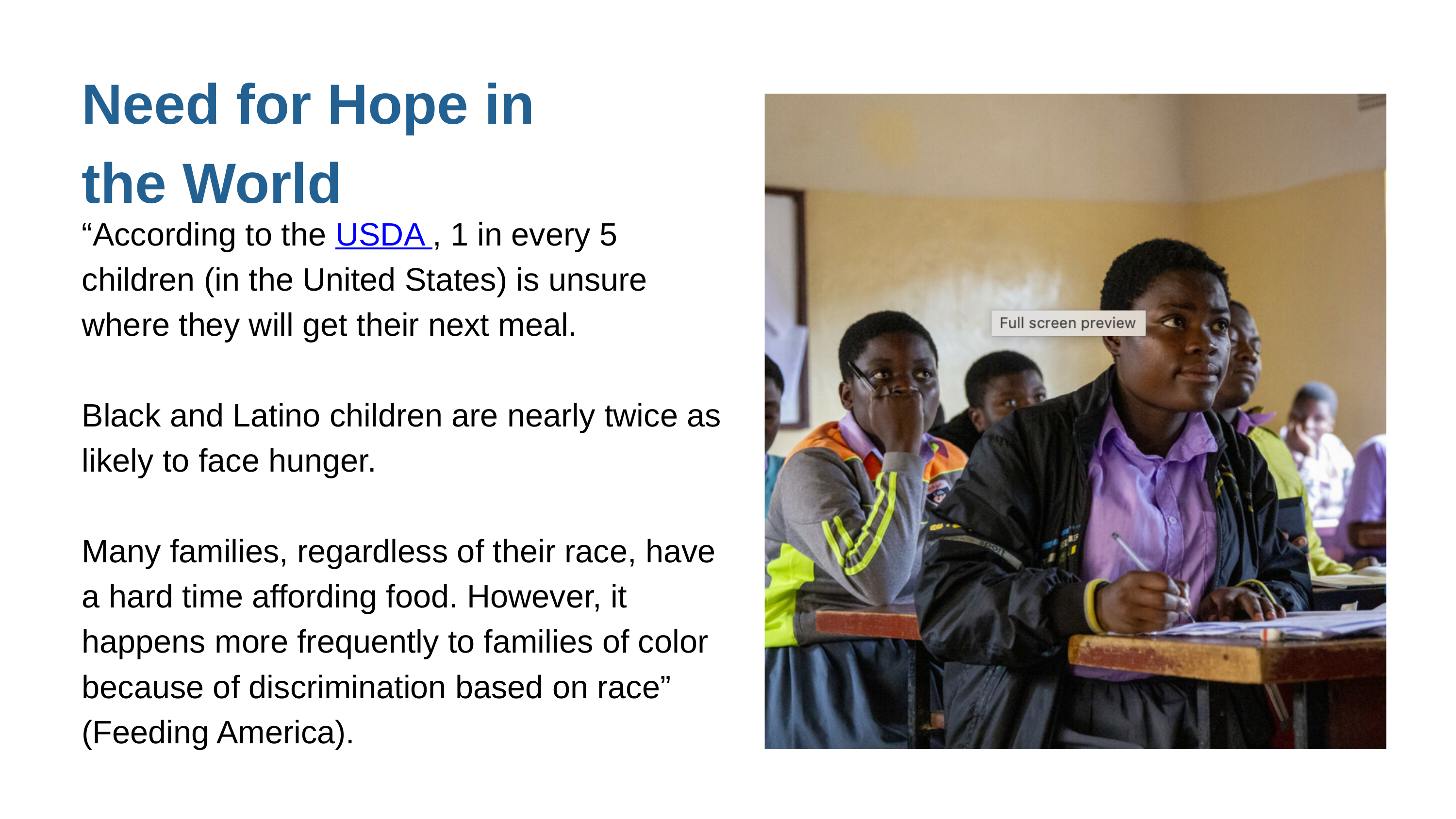

Need for Hope in the World

“According to the USDA , 1 in every 5 children (in the United States) is unsure where they will get their next meal.

Black and Latino children are nearly twice as likely to face hunger.

Many families, regardless of their race, have a hard time affording food. However, it happens more frequently to families of color because of discrimination based on race” (Feeding America).